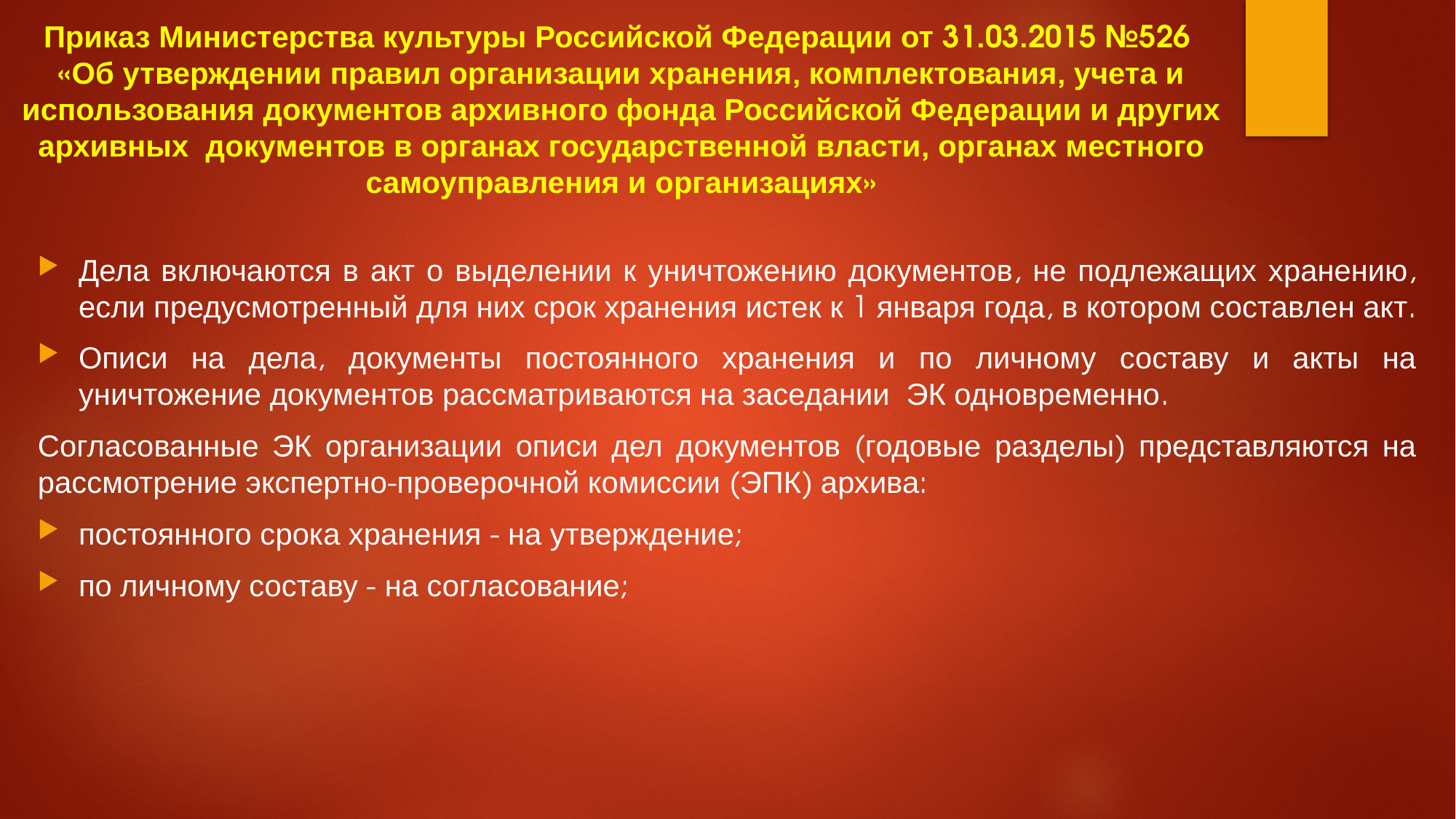

# Приказ Министерства культуры Российской Федерации от 31.03.2015 №526  «Об утверждении правил организации хранения, комплектования, учета и использования документов архивного фонда Российской Федерации и других архивных  документов в органах государственной власти, органах местного самоуправления и организациях»
Дела включаются в акт о выделении к уничтожению документов, не подлежащих хранению, если предусмотренный для них срок хранения истек к 1 января года, в котором составлен акт.
Описи на дела, документы постоянного хранения и по личному составу и акты на уничтожение документов рассматриваются на заседании  ЭК одновременно.
Согласованные ЭК организации описи дел документов (годовые разделы) представляются на рассмотрение экспертно-проверочной комиссии (ЭПК) архива:
постоянного срока хранения - на утверждение;
по личному составу - на согласование;